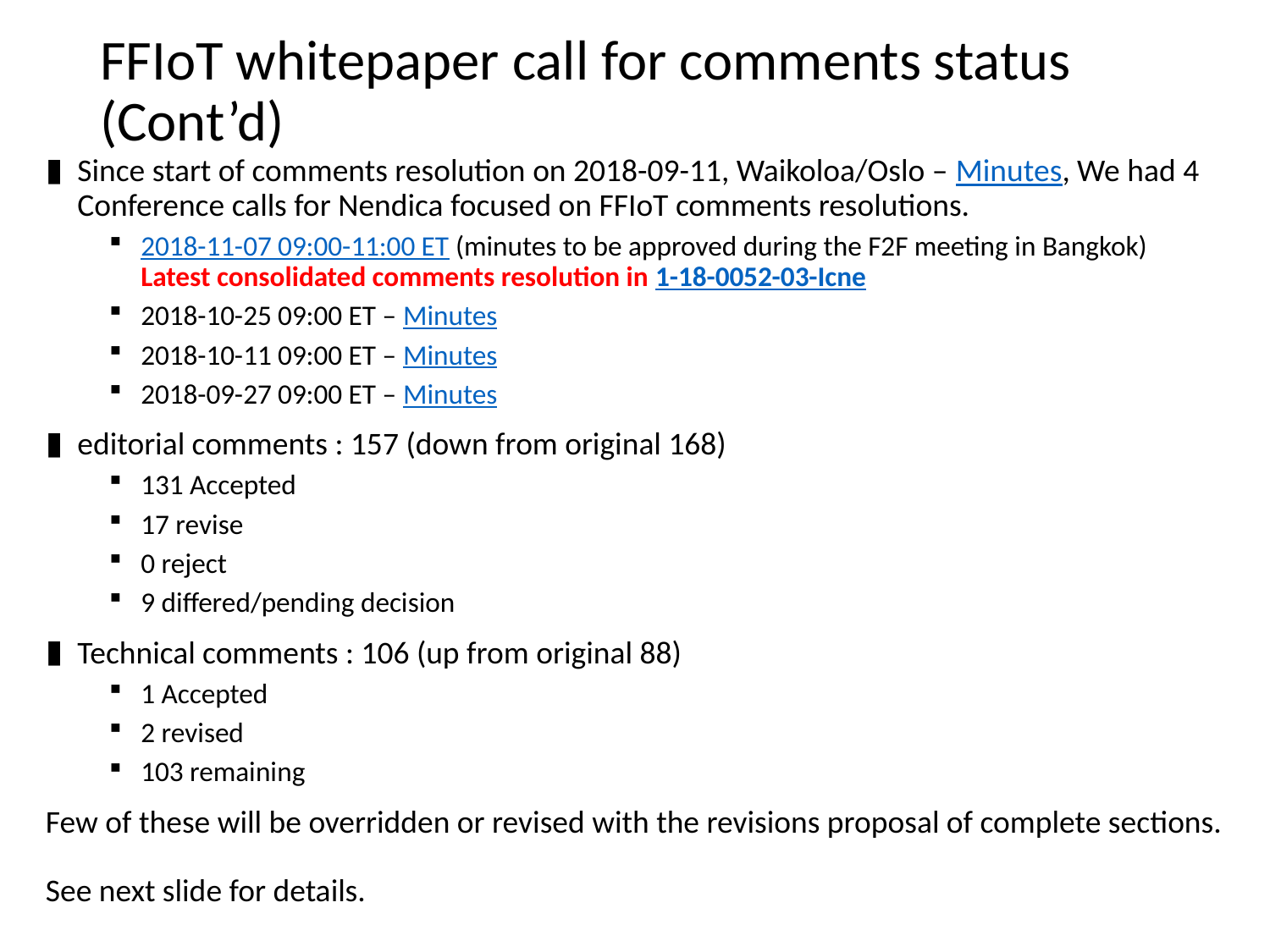

# FFIoT whitepaper call for comments status (Cont’d)
Since start of comments resolution on 2018-09-11, Waikoloa/Oslo – Minutes, We had 4 Conference calls for Nendica focused on FFIoT comments resolutions.
2018-11-07 09:00-11:00 ET (minutes to be approved during the F2F meeting in Bangkok)
Latest consolidated comments resolution in 1-18-0052-03-Icne
2018-10-25 09:00 ET – Minutes
2018-10-11 09:00 ET – Minutes
2018-09-27 09:00 ET – Minutes
editorial comments : 157 (down from original 168)
131 Accepted
17 revise
0 reject
9 differed/pending decision
Technical comments : 106 (up from original 88)
1 Accepted
2 revised
103 remaining
Few of these will be overridden or revised with the revisions proposal of complete sections.
See next slide for details.